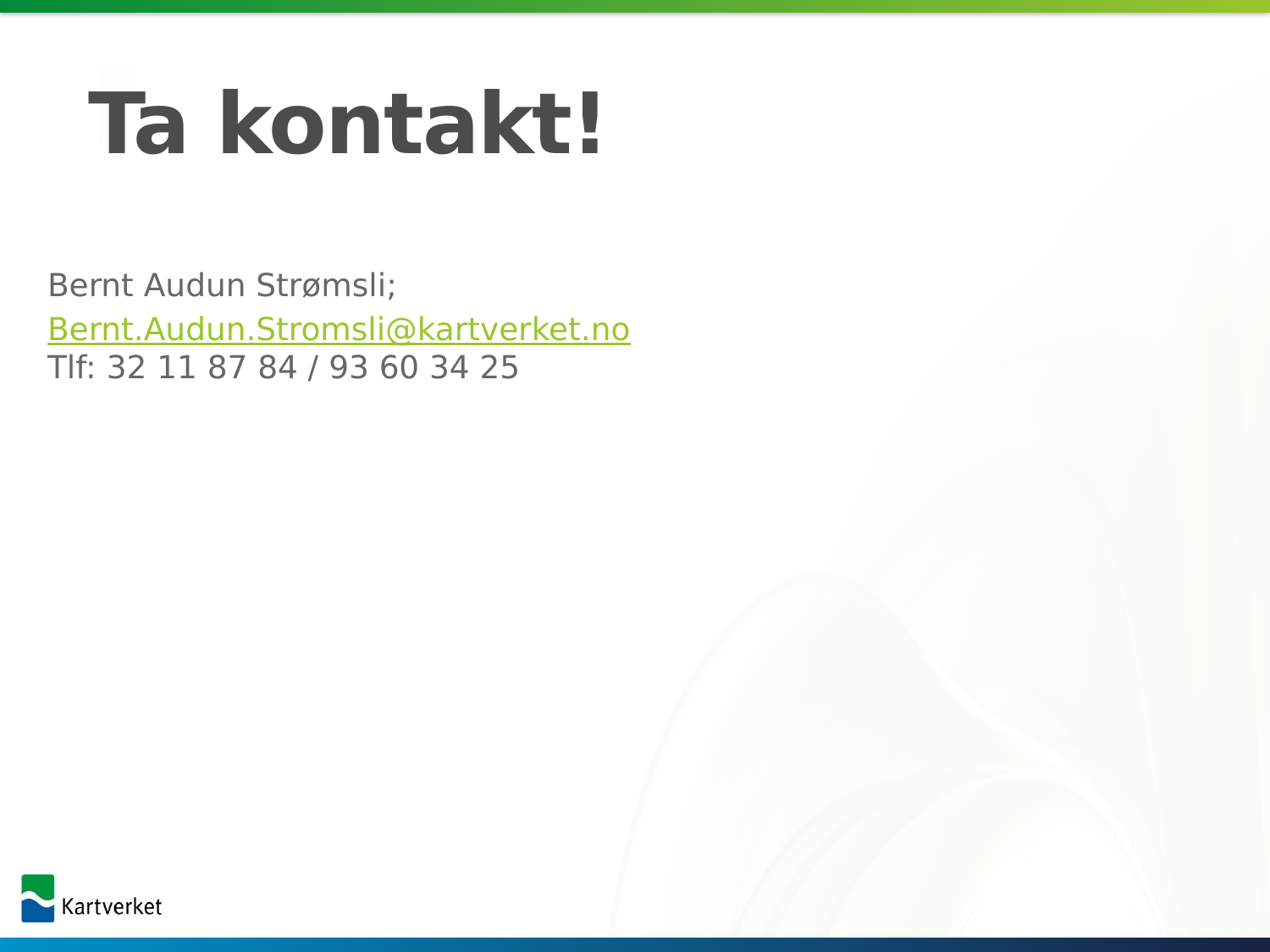

# Ta kontakt!
Bernt Audun Strømsli;
Bernt.Audun.Stromsli@kartverket.no
Tlf: 32 11 87 84 / 93 60 34 25